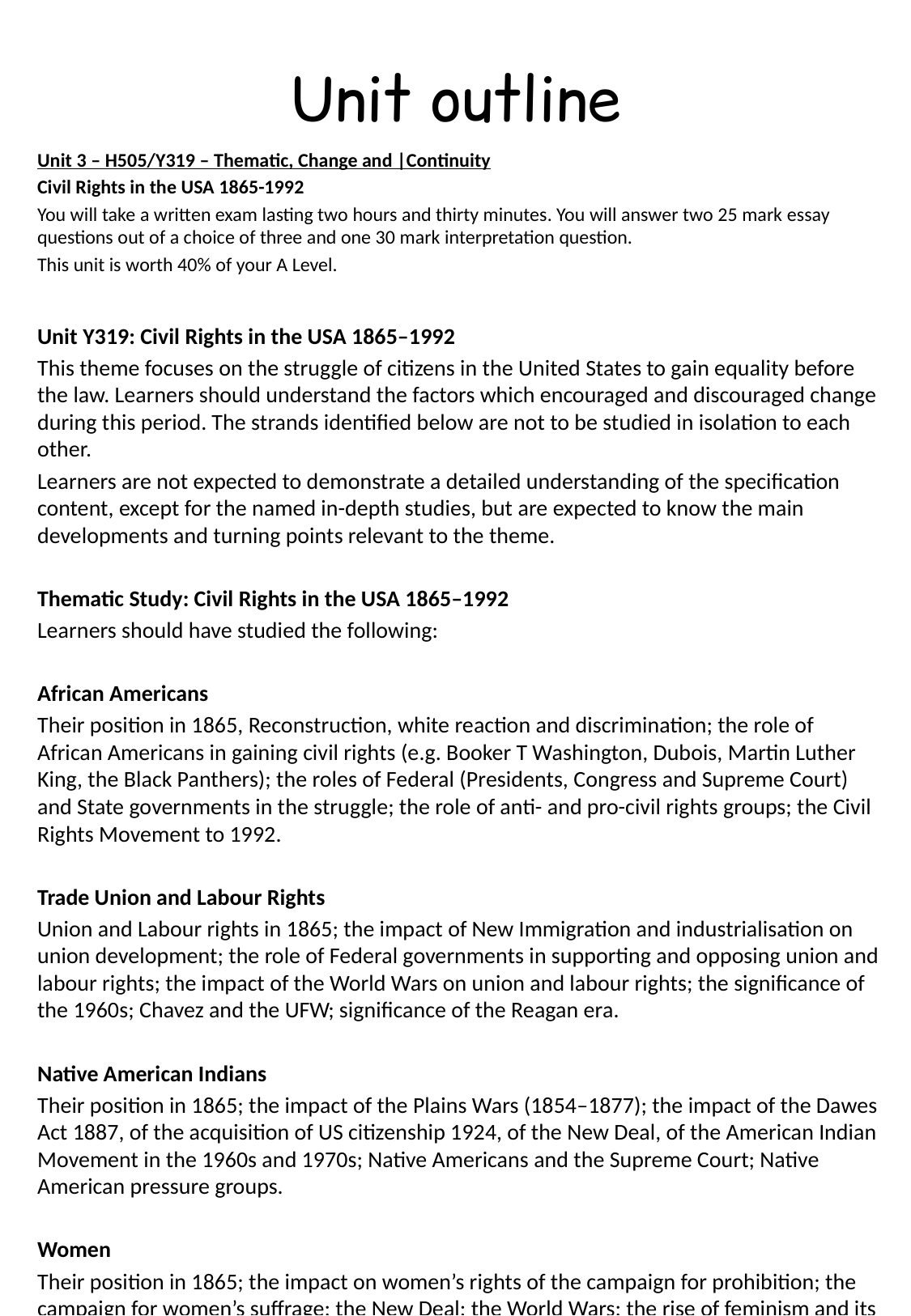

# Unit outline
Unit 3 – H505/Y319 – Thematic, Change and |Continuity
Civil Rights in the USA 1865-1992
You will take a written exam lasting two hours and thirty minutes. You will answer two 25 mark essay questions out of a choice of three and one 30 mark interpretation question.
This unit is worth 40% of your A Level.

Unit Y319: Civil Rights in the USA 1865–1992
This theme focuses on the struggle of citizens in the United States to gain equality before the law. Learners should understand the factors which encouraged and discouraged change during this period. The strands identified below are not to be studied in isolation to each other.
Learners are not expected to demonstrate a detailed understanding of the specification content, except for the named in-depth studies, but are expected to know the main developments and turning points relevant to the theme.

Thematic Study: Civil Rights in the USA 1865–1992
Learners should have studied the following:

African Americans
Their position in 1865, Reconstruction, white reaction and discrimination; the role of African Americans in gaining civil rights (e.g. Booker T Washington, Dubois, Martin Luther King, the Black Panthers); the roles of Federal (Presidents, Congress and Supreme Court) and State governments in the struggle; the role of anti- and pro-civil rights groups; the Civil Rights Movement to 1992.

Trade Union and Labour Rights
Union and Labour rights in 1865; the impact of New Immigration and industrialisation on union development; the role of Federal governments in supporting and opposing union and labour rights; the impact of the World Wars on union and labour rights; the significance of the 1960s; Chavez and the UFW; significance of the Reagan era.

Native American Indians
Their position in 1865; the impact of the Plains Wars (1854–1877); the impact of the Dawes Act 1887, of the acquisition of US citizenship 1924, of the New Deal, of the American Indian Movement in the 1960s and 1970s; Native Americans and the Supreme Court; Native American pressure groups.

Women
Their position in 1865; the impact on women’s rights of the campaign for prohibition; the campaign for women’s suffrage; the New Deal; the World Wars; the rise of feminism and its opponents, Roe v Wade 1973, the campaign for the Equal Rights Amendment; changing economic and employment opportunities.